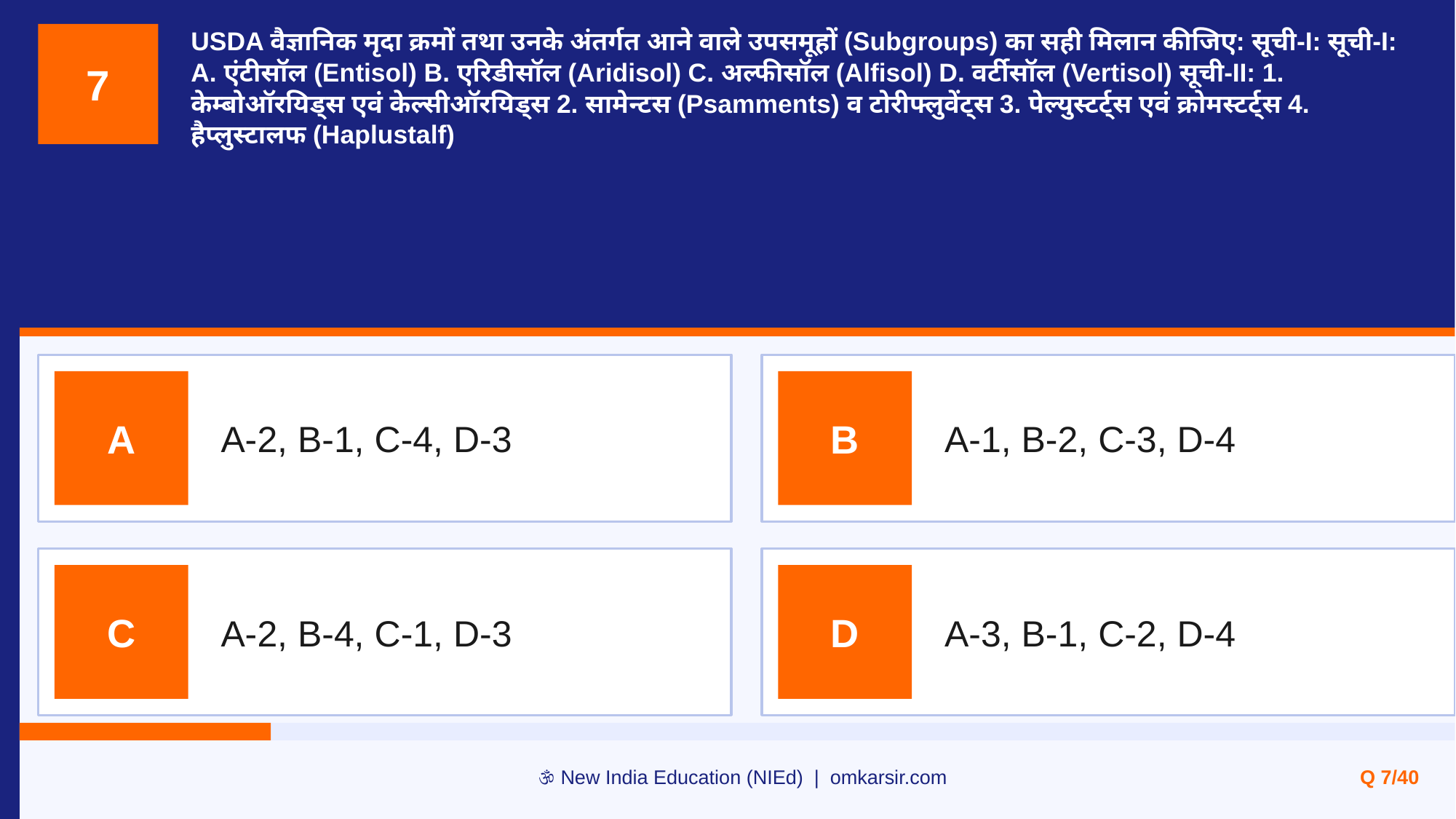

USDA वैज्ञानिक मृदा क्रमों तथा उनके अंतर्गत आने वाले उपसमूहों (Subgroups) का सही मिलान कीजिए: सूची-I: सूची-I: A. एंटीसॉल (Entisol) B. एरिडीसॉल (Aridisol) C. अल्फीसॉल (Alfisol) D. वर्टीसॉल (Vertisol) सूची-II: 1. केम्बोऑरयिड्स एवं केल्सीऑरयिड्स 2. सामेन्टस (Psamments) व टोरीफ्लुवेंट्स 3. पेल्युस्टर्ट्स एवं क्रोमस्टर्ट्स 4. हैप्लुस्टालफ (Haplustalf)
7

A-2, B-1, C-4, D-3
A-1, B-2, C-3, D-4
A
B

A-2, B-4, C-1, D-3
A-3, B-1, C-2, D-4
C
D

🕉️ New India Education (NIEd)  |  omkarsir.com
Q 7/40